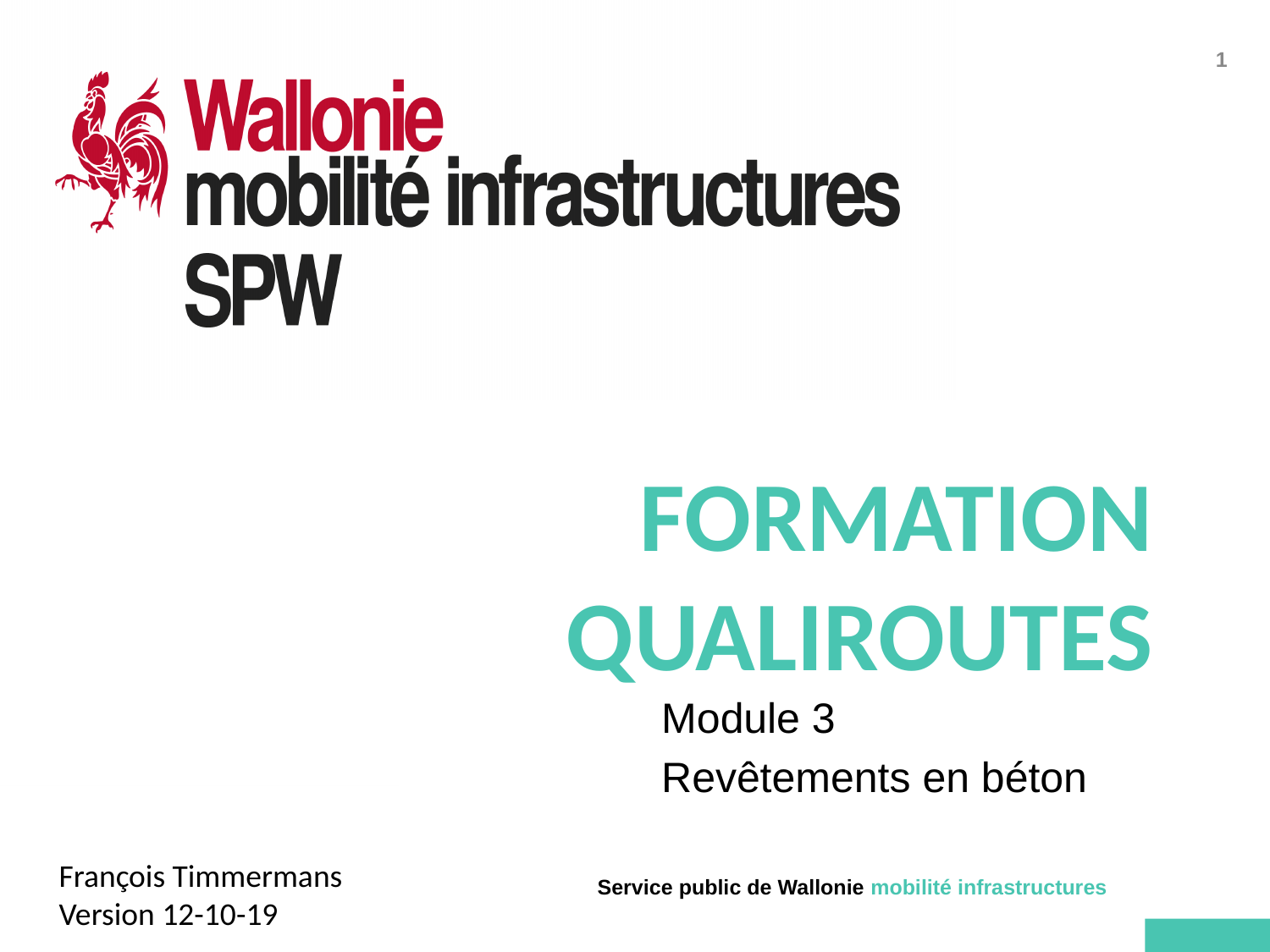

# Formation Qualiroutes
Module 3
Revêtements en béton
François Timmermans
Version 12-10-19